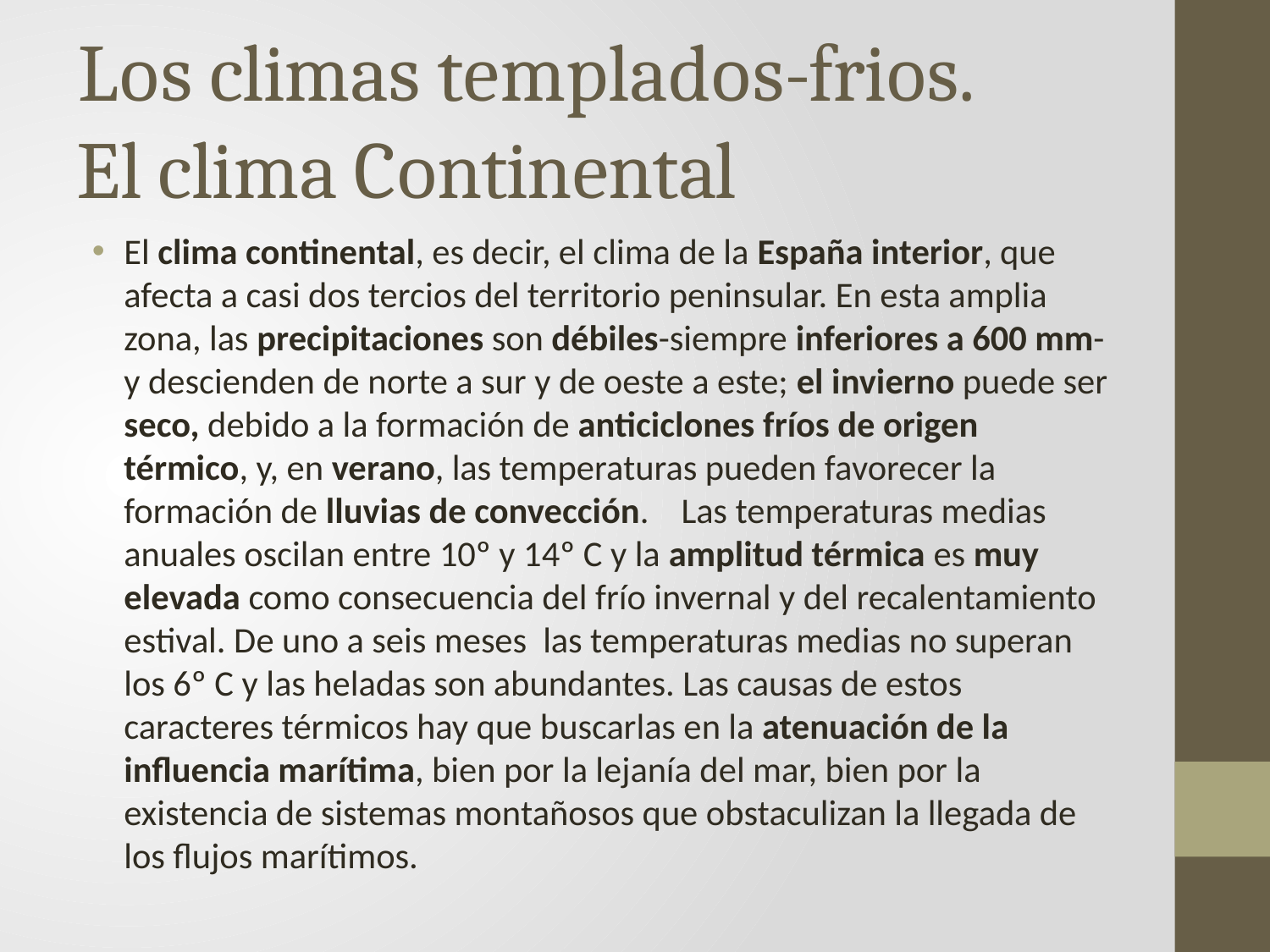

# Los climas templados-frios. El clima Continental
El clima continental, es decir, el clima de la España interior, que afecta a casi dos tercios del territorio peninsular. En esta amplia zona, las precipitaciones son débiles-siempre inferiores a 600 mm- y descienden de norte a sur y de oeste a este; el invierno puede ser seco, debido a la formación de anticiclones fríos de origen térmico, y, en verano, las temperaturas pueden favorecer la formación de lluvias de convección.    Las temperaturas medias anuales oscilan entre 10º y 14º C y la amplitud térmica es muy elevada como consecuencia del frío invernal y del recalentamiento estival. De uno a seis meses  las temperaturas medias no superan los 6º C y las heladas son abundantes. Las causas de estos caracteres térmicos hay que buscarlas en la atenuación de la influencia marítima, bien por la lejanía del mar, bien por la existencia de sistemas montañosos que obstaculizan la llegada de los flujos marítimos.